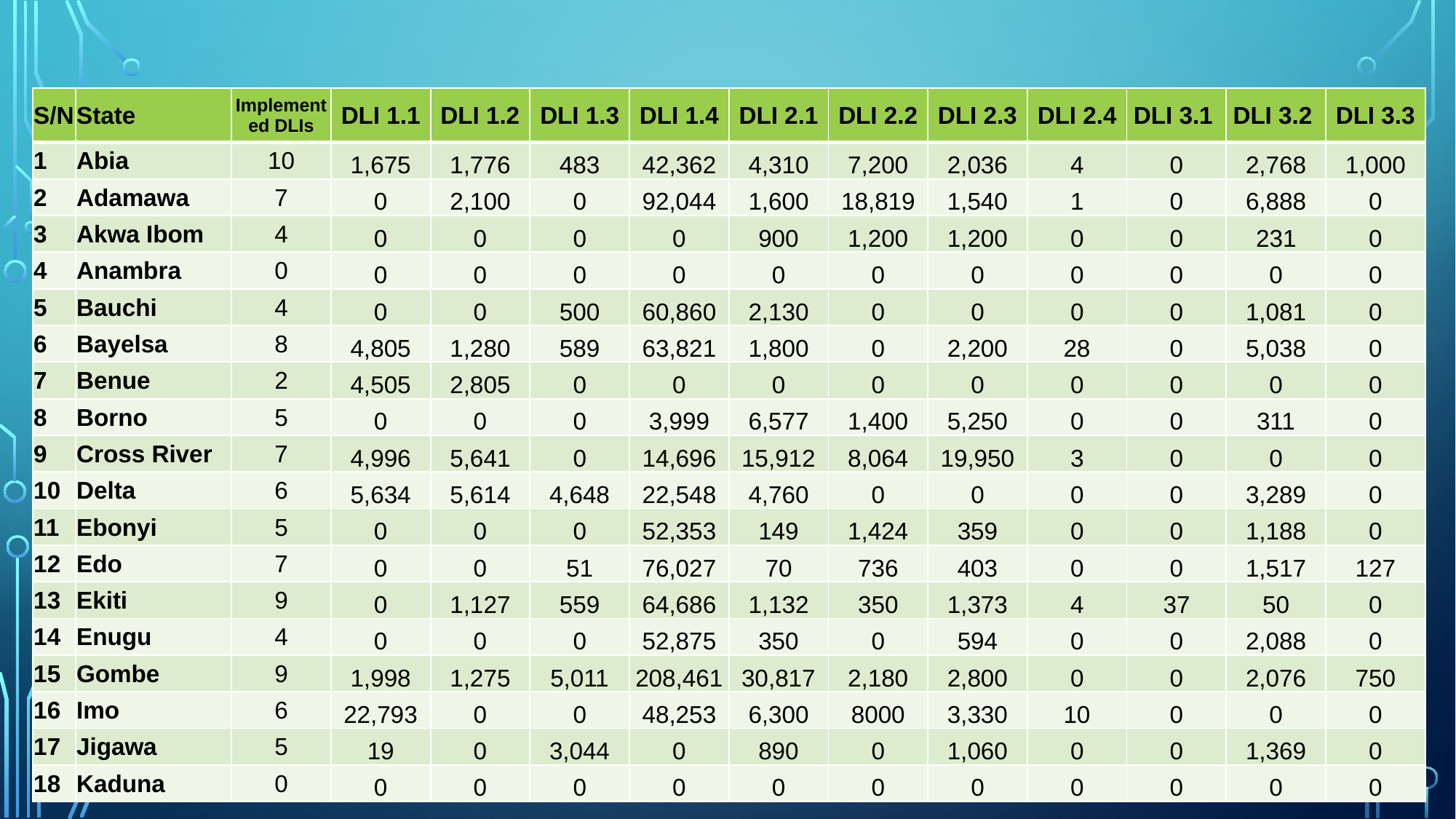

#
| S/N | State | Implemented DLIs | DLI 1.1 | DLI 1.2 | DLI 1.3 | DLI 1.4 | DLI 2.1 | DLI 2.2 | DLI 2.3 | DLI 2.4 | DLI 3.1 | DLI 3.2 | DLI 3.3 |
| --- | --- | --- | --- | --- | --- | --- | --- | --- | --- | --- | --- | --- | --- |
| 1 | Abia | 10 | 1,675 | 1,776 | 483 | 42,362 | 4,310 | 7,200 | 2,036 | 4 | 0 | 2,768 | 1,000 |
| 2 | Adamawa | 7 | 0 | 2,100 | 0 | 92,044 | 1,600 | 18,819 | 1,540 | 1 | 0 | 6,888 | 0 |
| 3 | Akwa Ibom | 4 | 0 | 0 | 0 | 0 | 900 | 1,200 | 1,200 | 0 | 0 | 231 | 0 |
| 4 | Anambra | 0 | 0 | 0 | 0 | 0 | 0 | 0 | 0 | 0 | 0 | 0 | 0 |
| 5 | Bauchi | 4 | 0 | 0 | 500 | 60,860 | 2,130 | 0 | 0 | 0 | 0 | 1,081 | 0 |
| 6 | Bayelsa | 8 | 4,805 | 1,280 | 589 | 63,821 | 1,800 | 0 | 2,200 | 28 | 0 | 5,038 | 0 |
| 7 | Benue | 2 | 4,505 | 2,805 | 0 | 0 | 0 | 0 | 0 | 0 | 0 | 0 | 0 |
| 8 | Borno | 5 | 0 | 0 | 0 | 3,999 | 6,577 | 1,400 | 5,250 | 0 | 0 | 311 | 0 |
| 9 | Cross River | 7 | 4,996 | 5,641 | 0 | 14,696 | 15,912 | 8,064 | 19,950 | 3 | 0 | 0 | 0 |
| 10 | Delta | 6 | 5,634 | 5,614 | 4,648 | 22,548 | 4,760 | 0 | 0 | 0 | 0 | 3,289 | 0 |
| 11 | Ebonyi | 5 | 0 | 0 | 0 | 52,353 | 149 | 1,424 | 359 | 0 | 0 | 1,188 | 0 |
| 12 | Edo | 7 | 0 | 0 | 51 | 76,027 | 70 | 736 | 403 | 0 | 0 | 1,517 | 127 |
| 13 | Ekiti | 9 | 0 | 1,127 | 559 | 64,686 | 1,132 | 350 | 1,373 | 4 | 37 | 50 | 0 |
| 14 | Enugu | 4 | 0 | 0 | 0 | 52,875 | 350 | 0 | 594 | 0 | 0 | 2,088 | 0 |
| 15 | Gombe | 9 | 1,998 | 1,275 | 5,011 | 208,461 | 30,817 | 2,180 | 2,800 | 0 | 0 | 2,076 | 750 |
| 16 | Imo | 6 | 22,793 | 0 | 0 | 48,253 | 6,300 | 8000 | 3,330 | 10 | 0 | 0 | 0 |
| 17 | Jigawa | 5 | 19 | 0 | 3,044 | 0 | 890 | 0 | 1,060 | 0 | 0 | 1,369 | 0 |
| 18 | Kaduna | 0 | 0 | 0 | 0 | 0 | 0 | 0 | 0 | 0 | 0 | 0 | 0 |